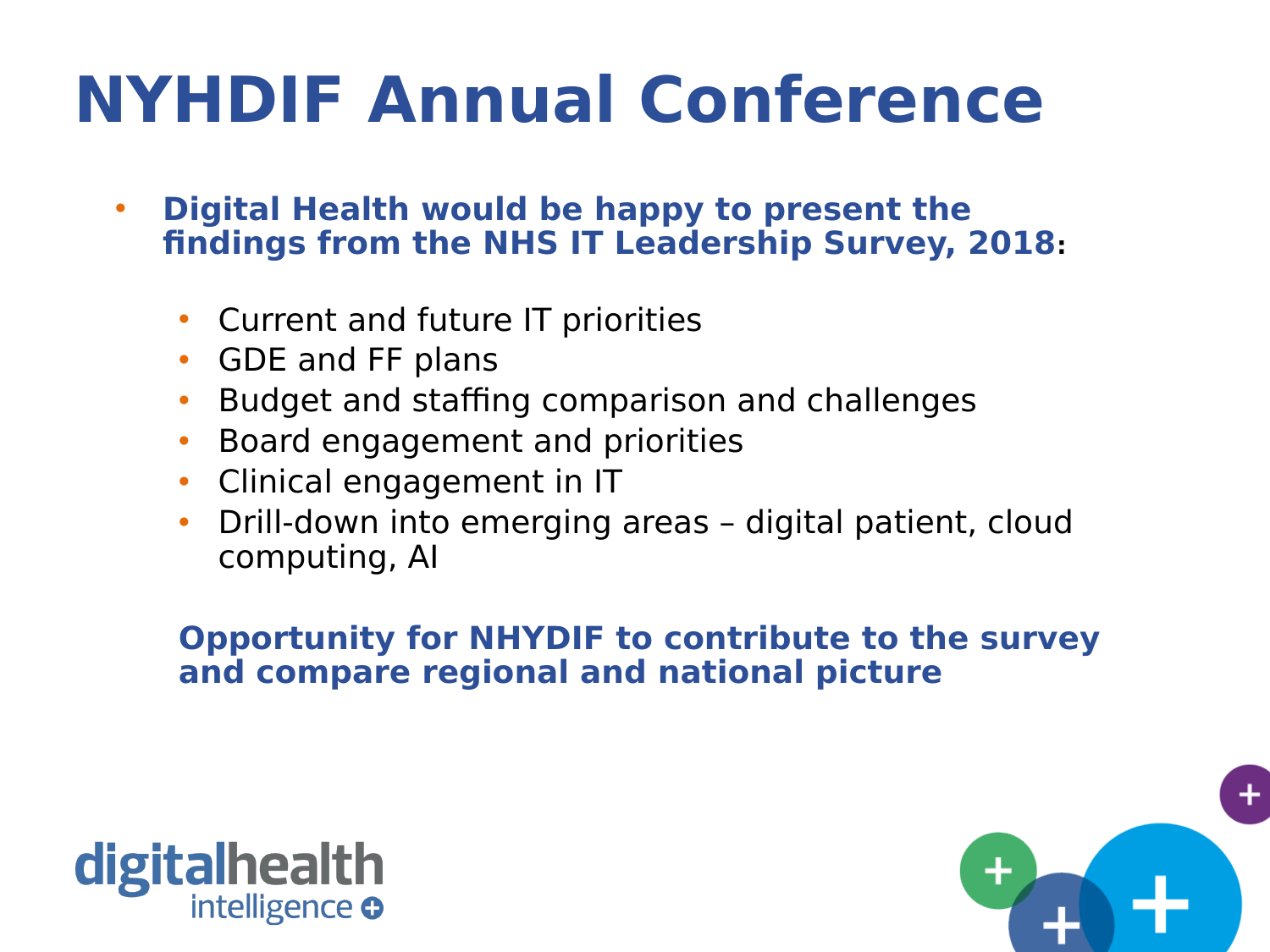

NYHDIF Annual Conference
In summary
Digital Health would be happy to present the findings from the NHS IT Leadership Survey, 2018:

Current and future IT priorities
GDE and FF plans
Budget and staffing comparison and challenges
Board engagement and priorities
Clinical engagement in IT
Drill-down into emerging areas – digital patient, cloud computing, AI

Opportunity for NHYDIF to contribute to the survey and compare regional and national picture